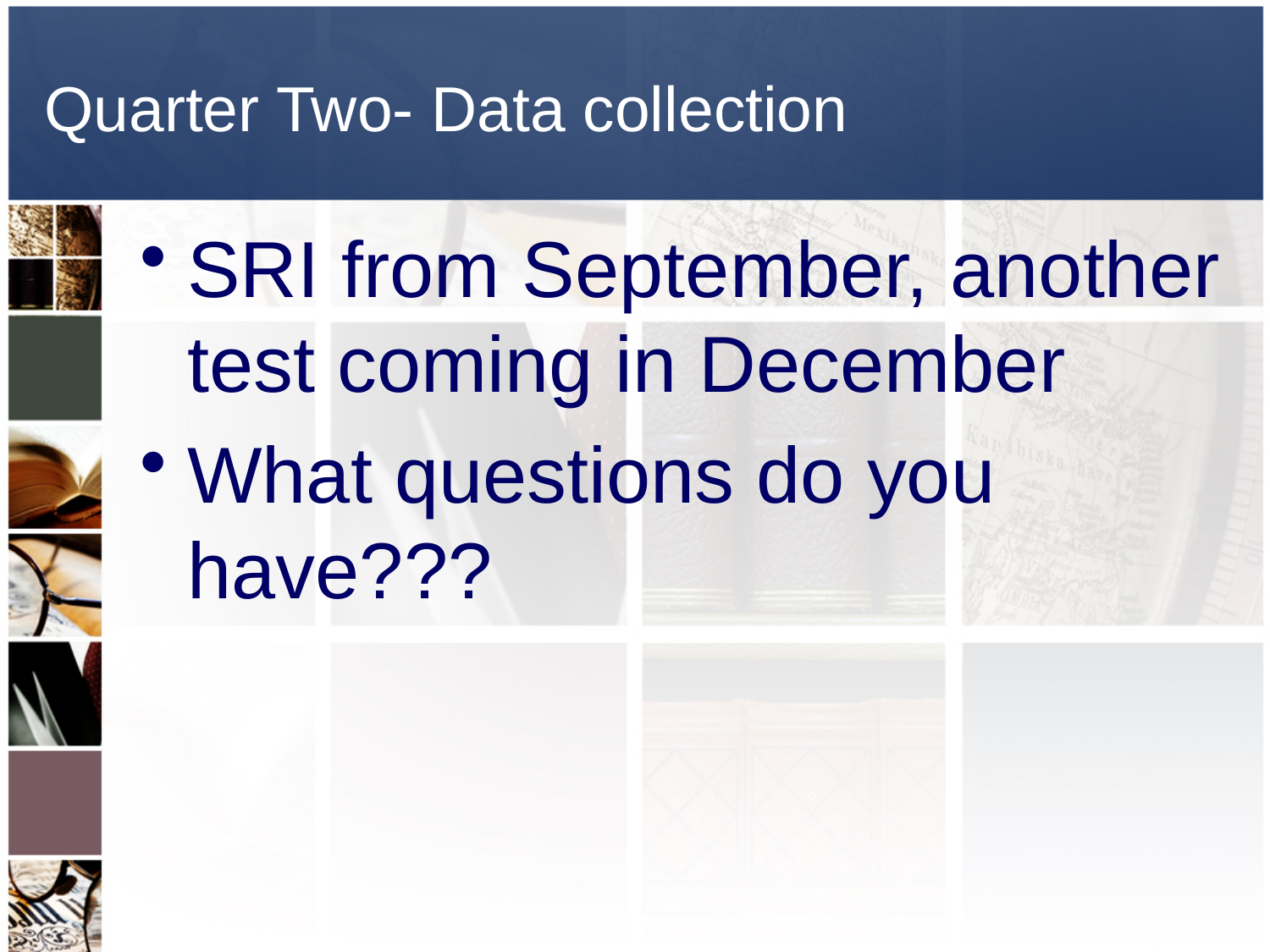

# Quarter Two- Data collection
SRI from September, another test coming in December
What questions do you have???